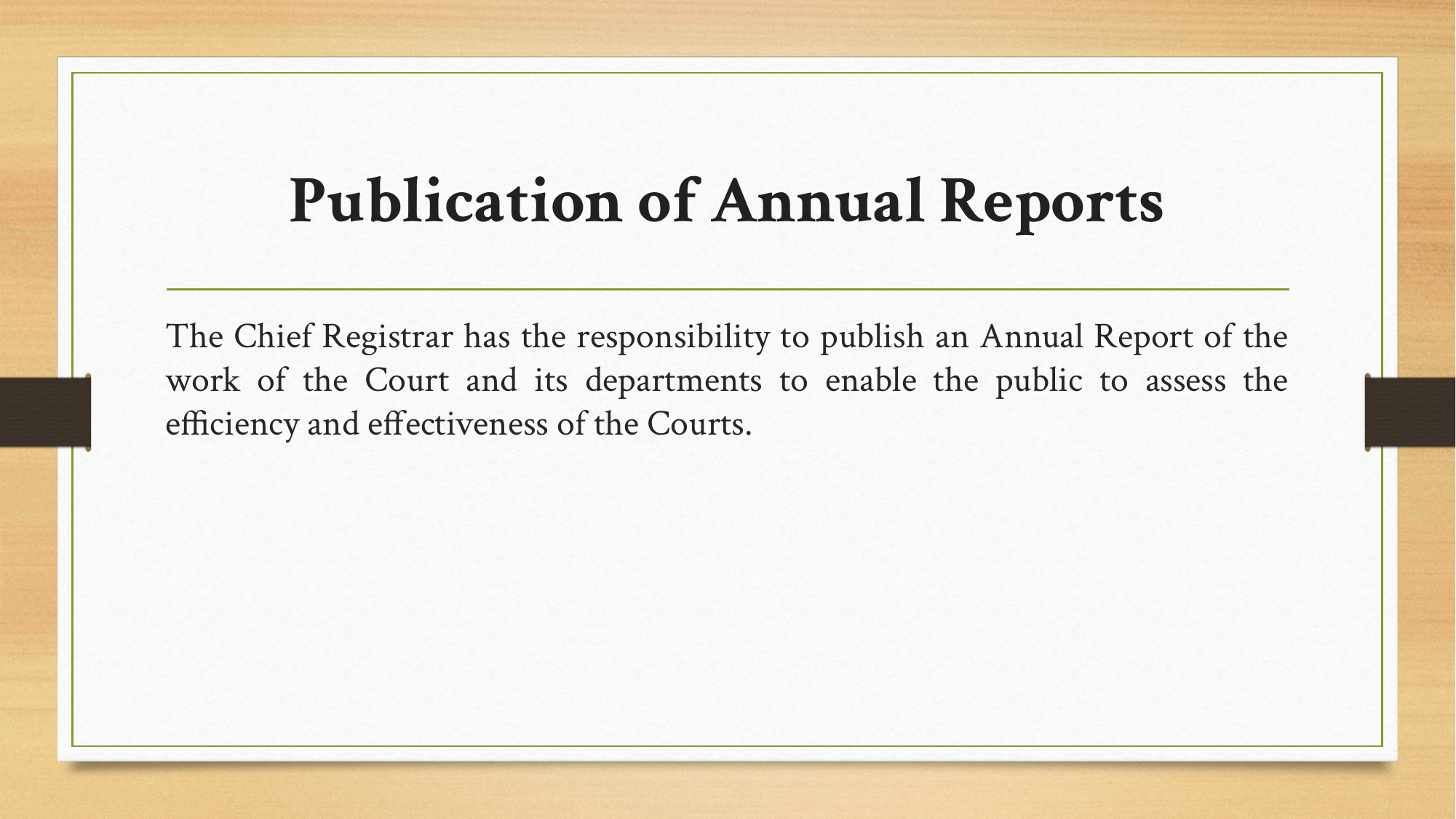

# Publication of Annual Reports
The Chief Registrar has the responsibility to publish an Annual Report of the work of the Court and its departments to enable the public to assess the efficiency and effectiveness of the Courts.